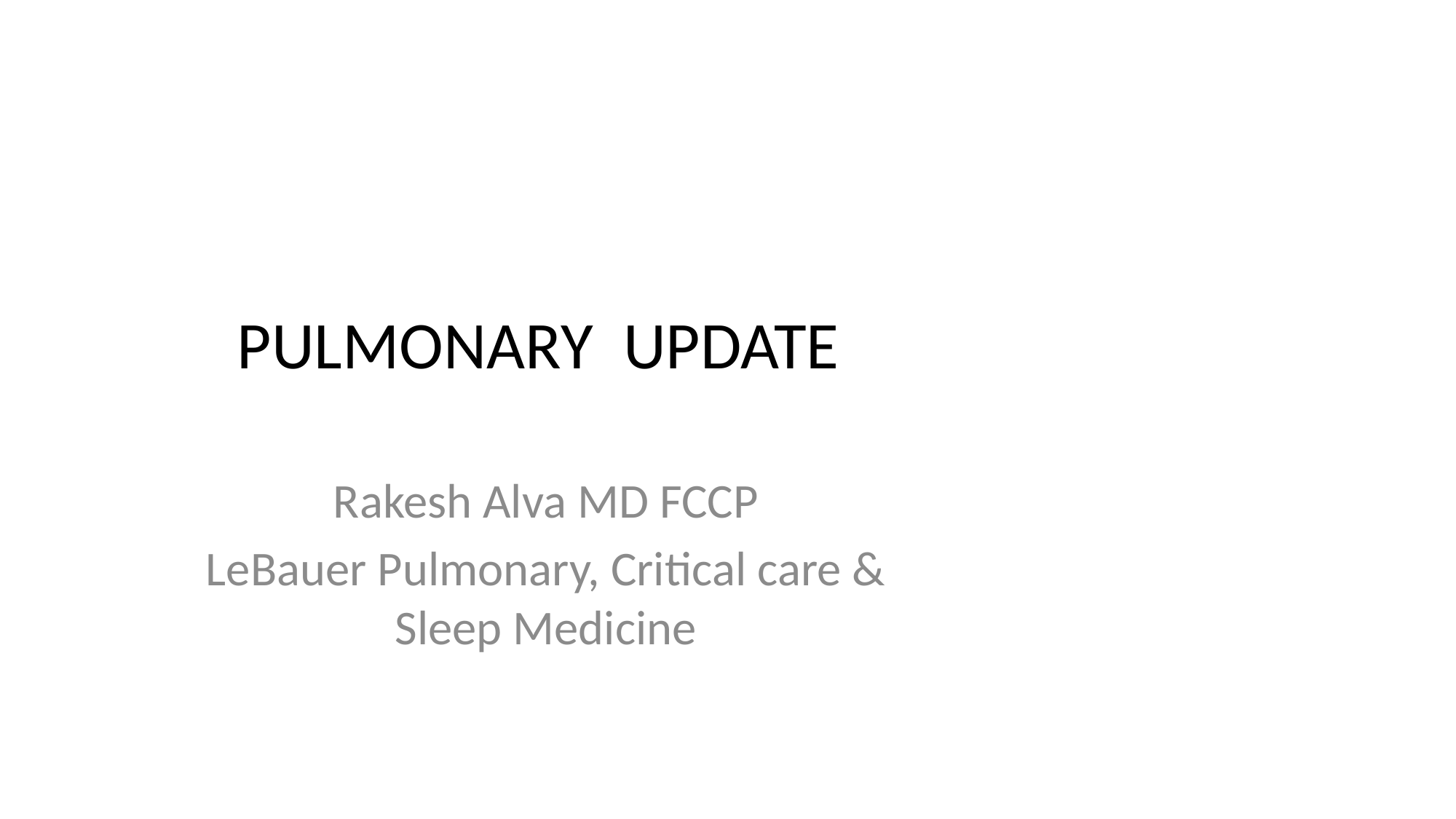

# PULMONARY  UPDATE
Rakesh Alva MD FCCP
LeBauer Pulmonary, Critical care & Sleep Medicine